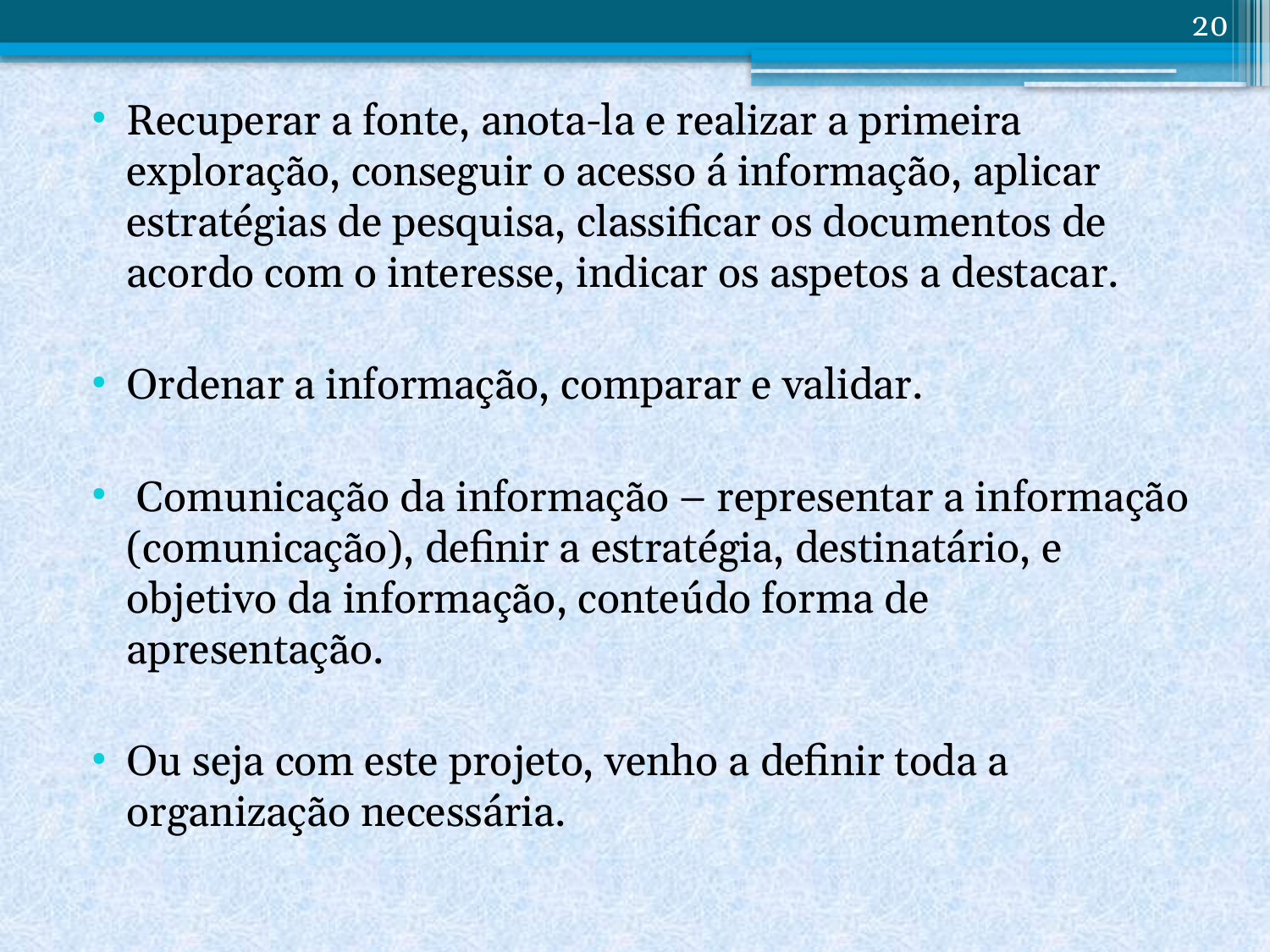

20
Recuperar a fonte, anota-la e realizar a primeira exploração, conseguir o acesso á informação, aplicar estratégias de pesquisa, classificar os documentos de acordo com o interesse, indicar os aspetos a destacar.

Ordenar a informação, comparar e validar.

 Comunicação da informação – representar a informação (comunicação), definir a estratégia, destinatário, e objetivo da informação, conteúdo forma de apresentação.

Ou seja com este projeto, venho a definir toda a organização necessária.